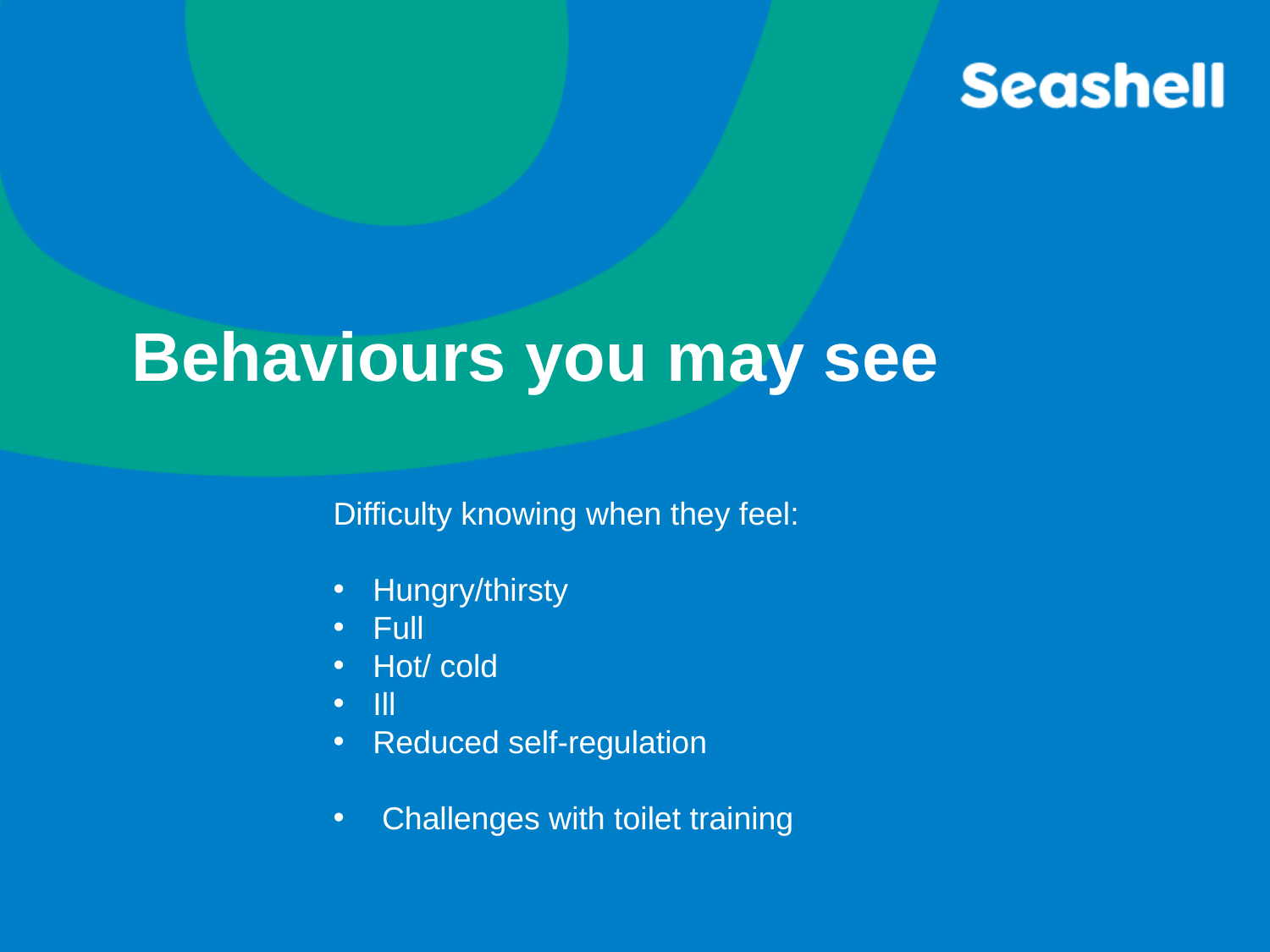

# Behaviours you may see
Difficulty knowing when they feel:

Hungry/thirsty
Full
Hot/ cold
Ill
Reduced self-regulation

 Challenges with toilet training